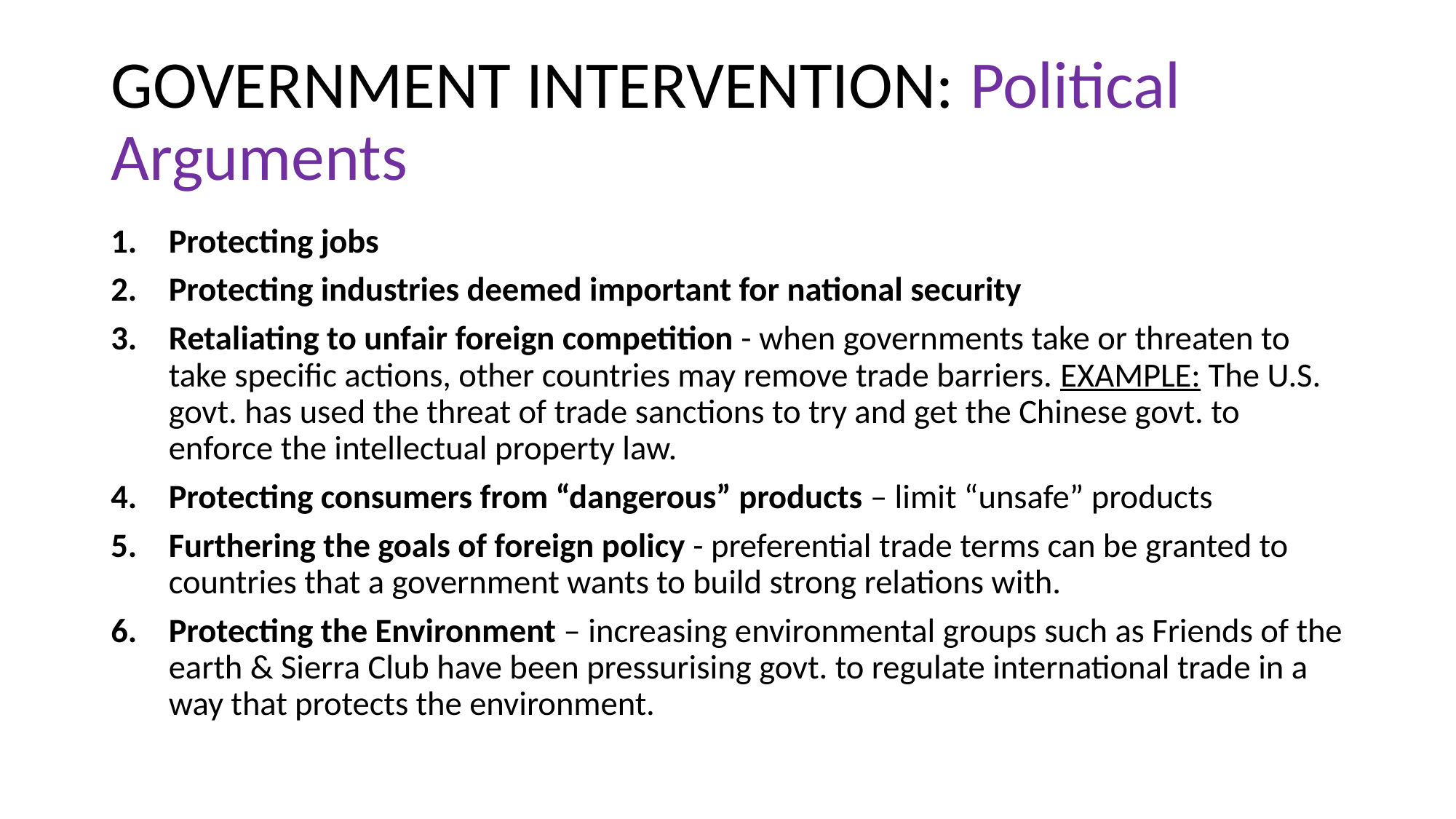

# GOVERNMENT INTERVENTION: Political Arguments
Protecting jobs
Protecting industries deemed important for national security
Retaliating to unfair foreign competition - when governments take or threaten to take specific actions, other countries may remove trade barriers. EXAMPLE: The U.S. govt. has used the threat of trade sanctions to try and get the Chinese govt. to enforce the intellectual property law.
Protecting consumers from “dangerous” products – limit “unsafe” products
Furthering the goals of foreign policy - preferential trade terms can be granted to countries that a government wants to build strong relations with.
Protecting the Environment – increasing environmental groups such as Friends of the earth & Sierra Club have been pressurising govt. to regulate international trade in a way that protects the environment.